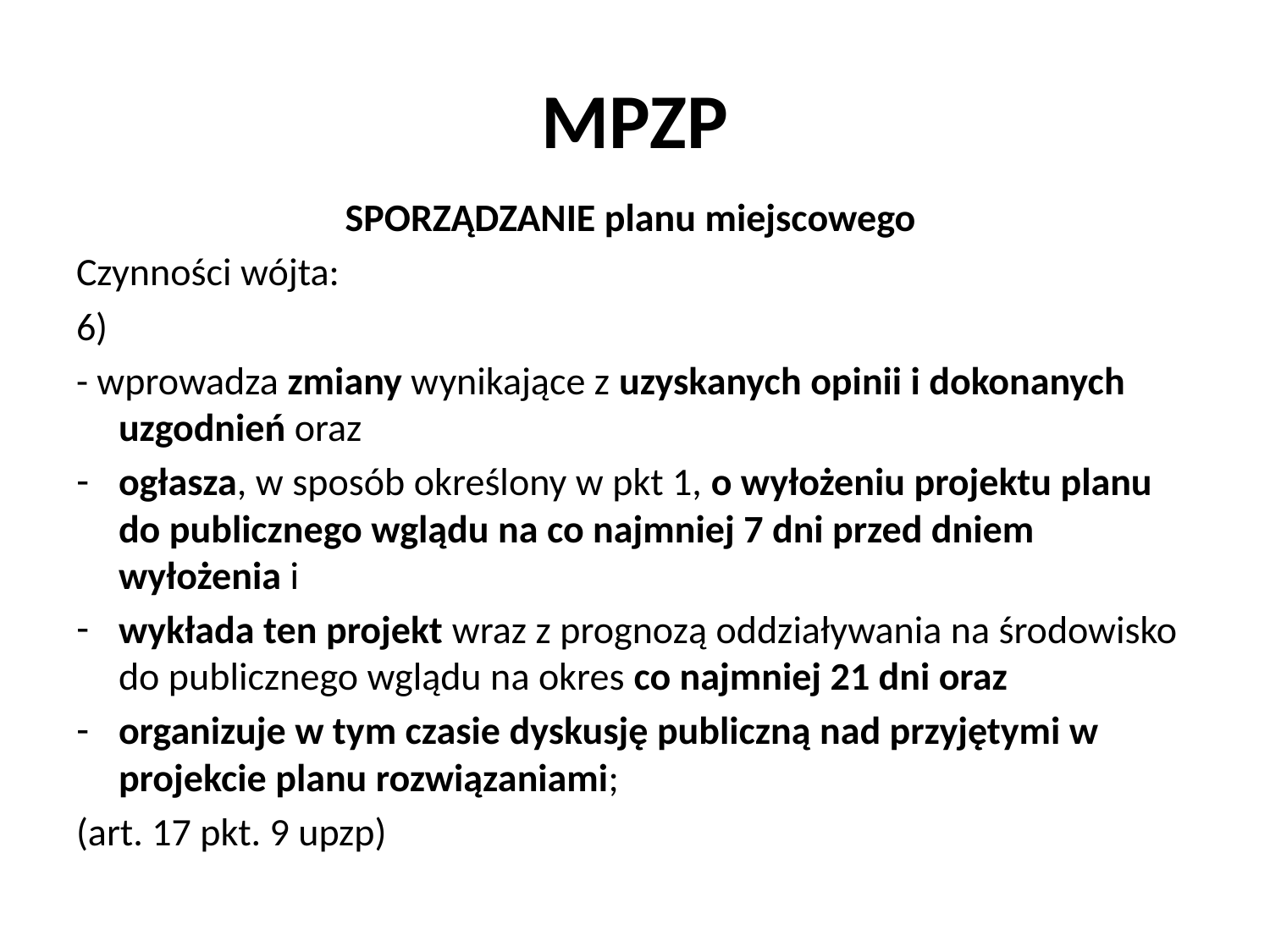

# MPZP
SPORZĄDZANIE planu miejscowego
Czynności wójta:
6)
- wprowadza zmiany wynikające z uzyskanych opinii i dokonanych uzgodnień oraz
ogłasza, w sposób określony w pkt 1, o wyłożeniu projektu planu do publicznego wglądu na co najmniej 7 dni przed dniem wyłożenia i
wykłada ten projekt wraz z prognozą oddziaływania na środowisko do publicznego wglądu na okres co najmniej 21 dni oraz
organizuje w tym czasie dyskusję publiczną nad przyjętymi w projekcie planu rozwiązaniami;
(art. 17 pkt. 9 upzp)